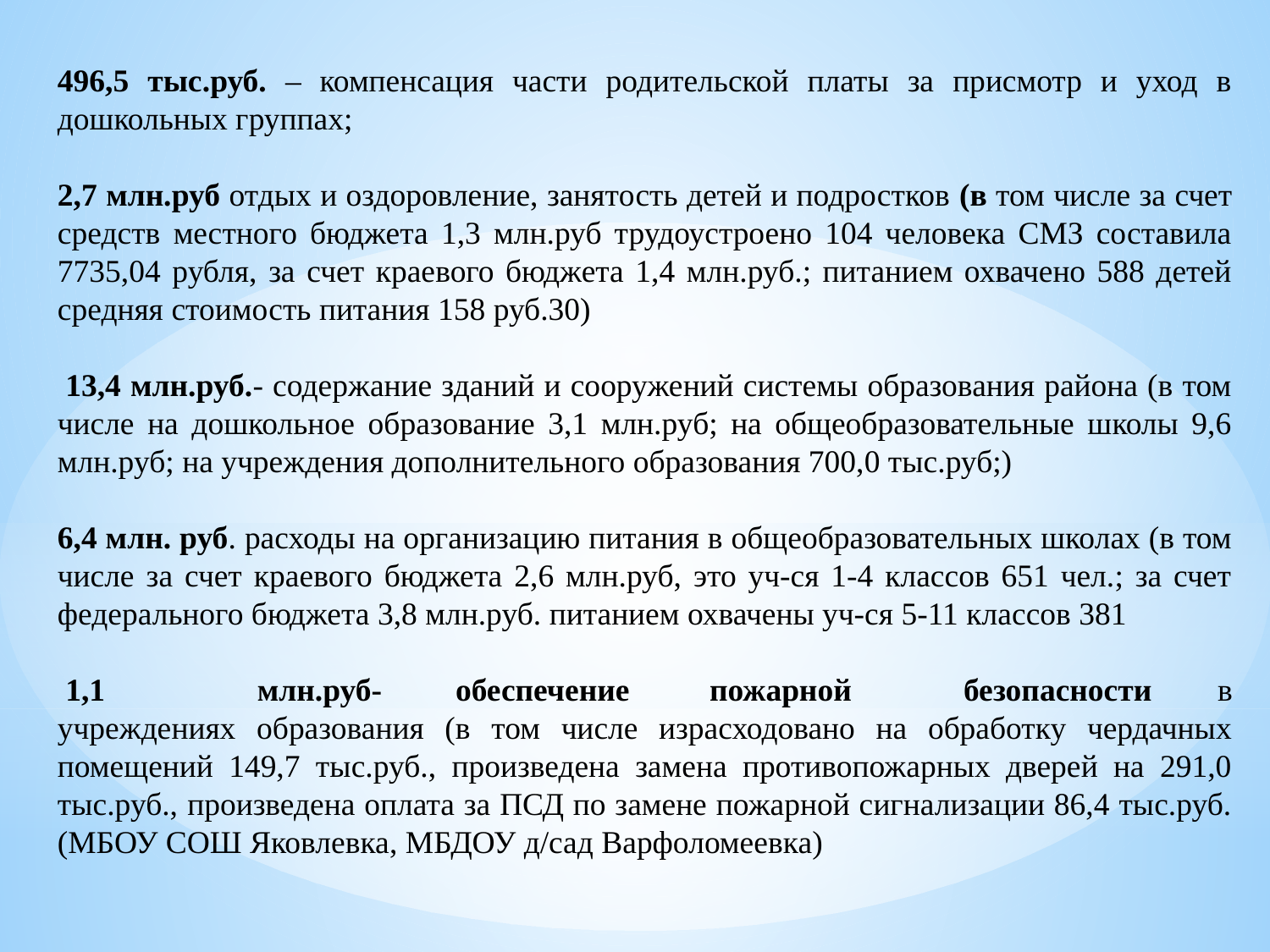

496,5 тыс.руб. – компенсация части родительской платы за присмотр и уход в дошкольных группах;

2,7 млн.руб отдых и оздоровление, занятость детей и подростков (в том числе за счет средств местного бюджета 1,3 млн.руб трудоустроено 104 человека СМЗ составила 7735,04 рубля, за счет краевого бюджета 1,4 млн.руб.; питанием охвачено 588 детей средняя стоимость питания 158 руб.30)

 13,4 млн.руб.- содержание зданий и сооружений системы образования района (в том числе на дошкольное образование 3,1 млн.руб; на общеобразовательные школы 9,6 млн.руб; на учреждения дополнительного образования 700,0 тыс.руб;)

6,4 млн. руб. расходы на организацию питания в общеобразовательных школах (в том числе за счет краевого бюджета 2,6 млн.руб, это уч-ся 1-4 классов 651 чел.; за счет федерального бюджета 3,8 млн.руб. питанием охвачены уч-ся 5-11 классов 381

 1,1 млн.руб-	обеспечение	пожарной	безопасности	в учреждениях образования (в том числе израсходовано на обработку чердачных помещений 149,7 тыс.руб., произведена замена противопожарных дверей на 291,0 тыс.руб., произведена оплата за ПСД по замене пожарной сигнализации 86,4 тыс.руб. (МБОУ СОШ Яковлевка, МБДОУ д/сад Варфоломеевка)